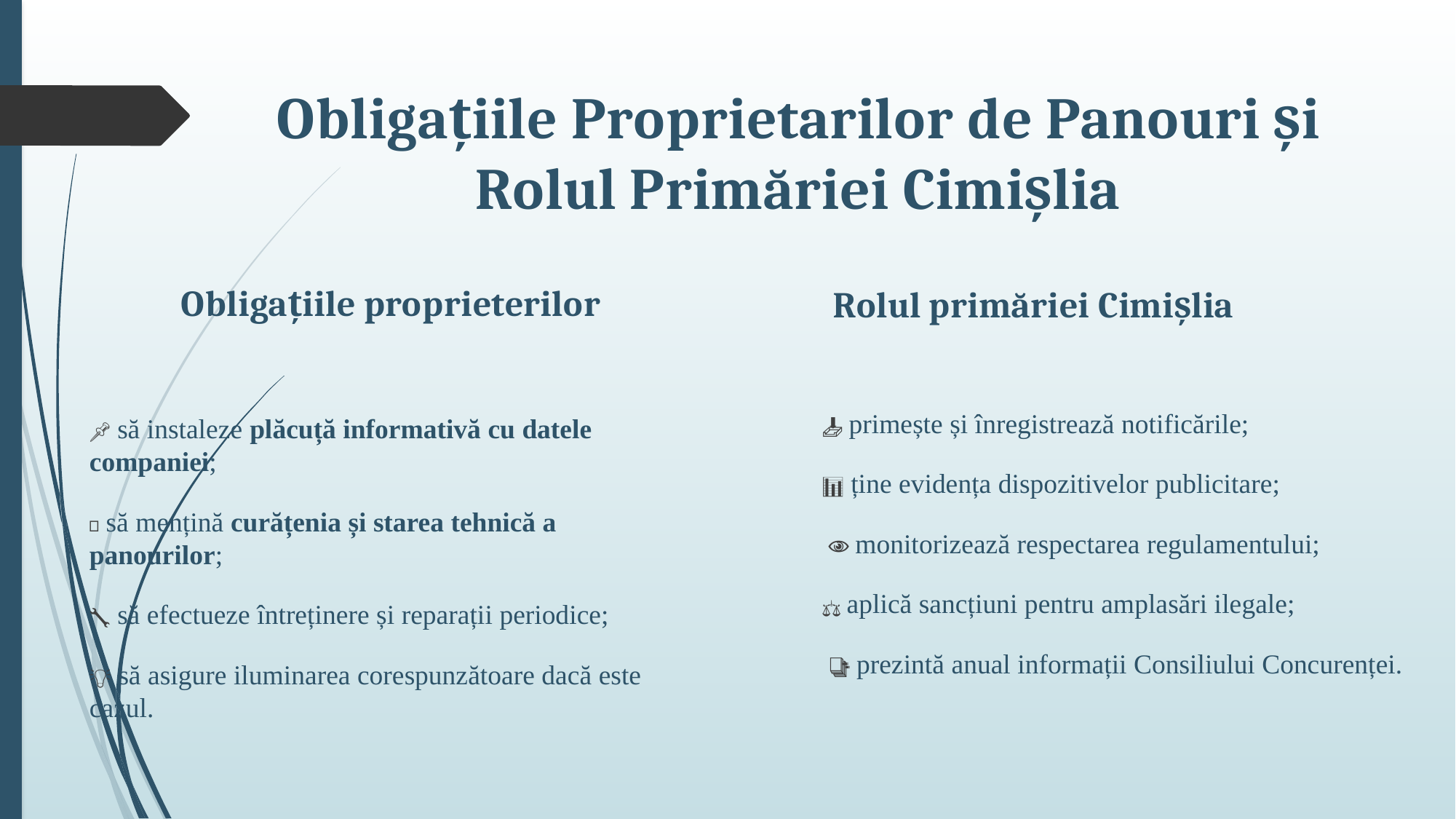

# Obligațiile Proprietarilor de Panouri și Rolul Primăriei Cimișlia
Obligațiile proprieterilor
Rolul primăriei Cimișlia

📌 să instaleze plăcuță informativă cu datele companiei;
🧹 să mențină curățenia și starea tehnică a panourilor;
🔧 să efectueze întreținere și reparații periodice;
💡 să asigure iluminarea corespunzătoare dacă este cazul.

	📥 primește și înregistrează notificările;
	📊 ține evidența dispozitivelor publicitare;
	 👁 monitorizează respectarea regulamentului;
	⚖️ aplică sancțiuni pentru amplasări ilegale;
	 📑 prezintă anual informații Consiliului Concurenței.